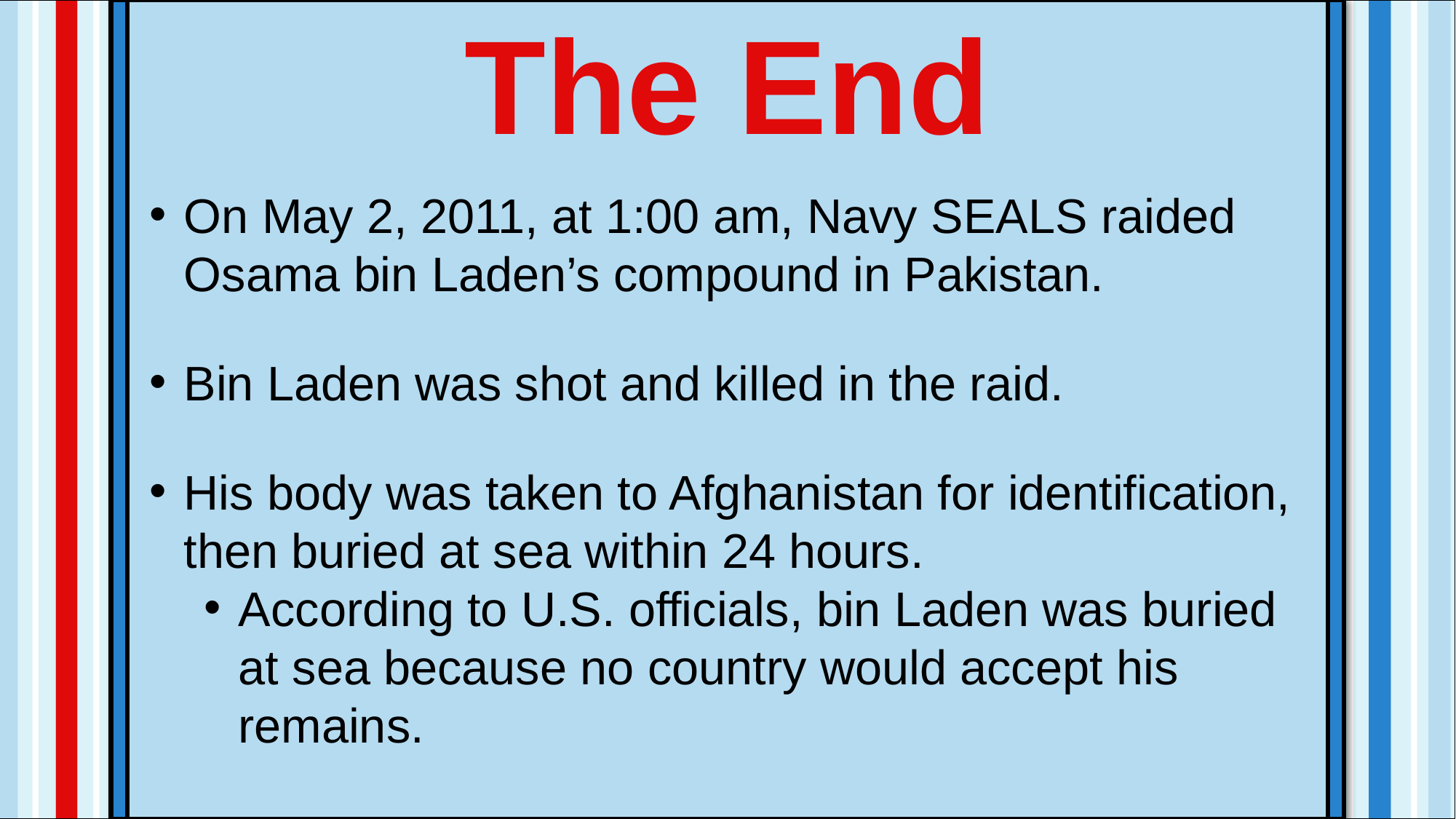

The End
On May 2, 2011, at 1:00 am, Navy SEALS raided Osama bin Laden’s compound in Pakistan.

Bin Laden was shot and killed in the raid.

His body was taken to Afghanistan for identification, then buried at sea within 24 hours.
According to U.S. officials, bin Laden was buried at sea because no country would accept his remains.